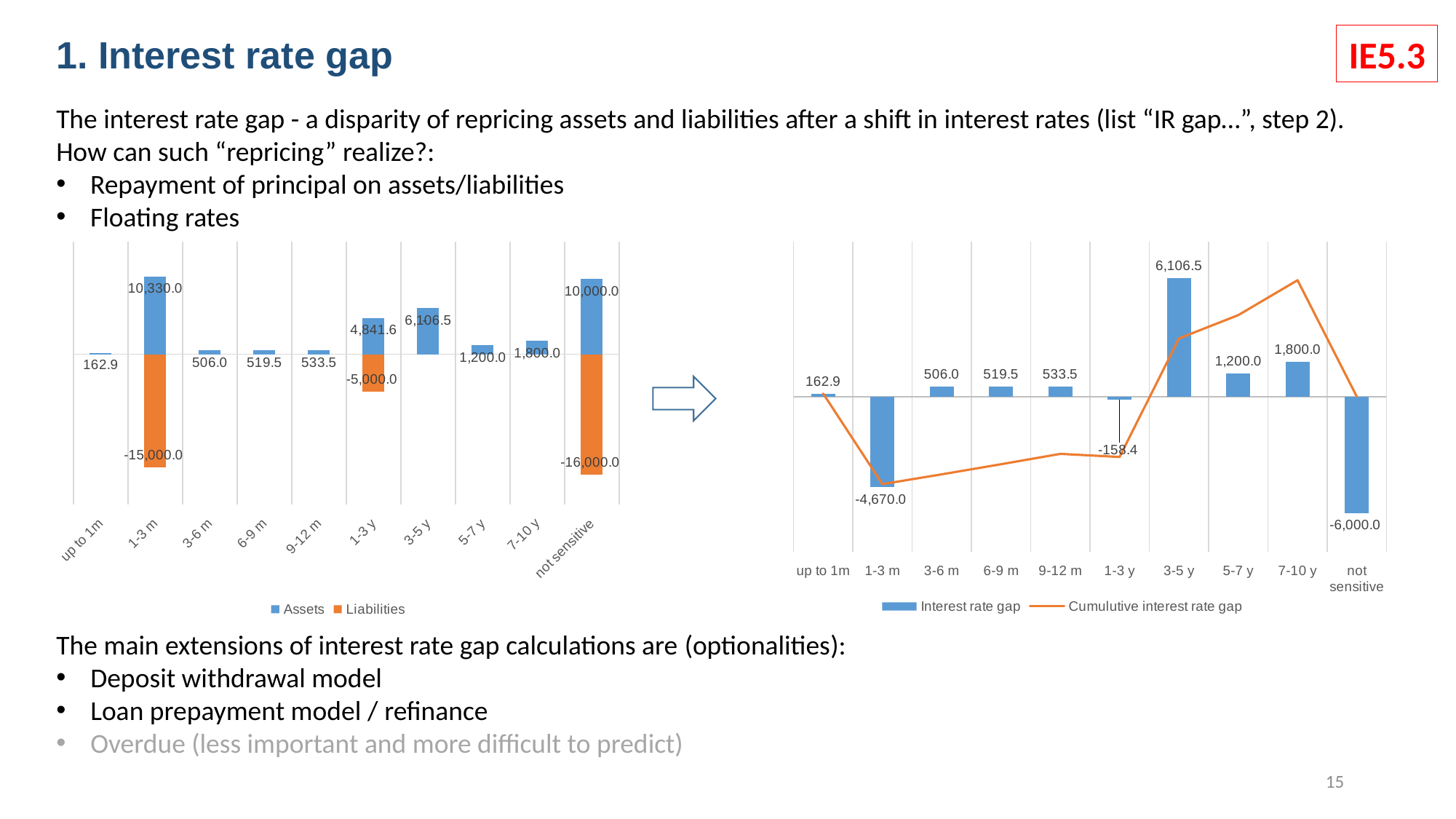

1. Interest rate gap
IE5.3
The interest rate gap - a disparity of repricing assets and liabilities after a shift in interest rates (list “IR gap…”, step 2).
How can such “repricing” realize?:
Repayment of principal on assets/liabilities
Floating rates

### Chart

| Category | Assets | Liabilities |
|---|---|---|
| up to 1m | 162.8993008635867 | 0.0 |
| 1-3 m | 10330.049966025317 | -15000.0 |
| 3-6 m | 505.97129168887943 | 0.0 |
| 6-9 m | 519.4877719266207 | 0.0 |
| 9-12 m | 533.517482422764 | 0.0 |
| 1-3 y | 4841.583215924979 | -5000.0 |
| 3-5 y | 6106.490971147793 | 0.0 |
| 5-7 y | 1200.0 | 0.0 |
| 7-10 y | 1800.0 | 0.0 |
| not sensitive | 10000.0 | -16000.0 |

### Chart

| Category | Interest rate gap | Cumulutive interest rate gap |
|---|---|---|
| up to 1m | 162.8993008635867 | 162.8993008635867 |
| 1-3 m | -4669.950033974683 | -4507.050733111096 |
| 3-6 m | 505.97129168887943 | -4001.0794414222164 |
| 6-9 m | 519.4877719266207 | -3481.591669495596 |
| 9-12 m | 533.517482422764 | -2948.0741870728316 |
| 1-3 y | -158.4167840750206 | -3106.490971147852 |
| 3-5 y | 6106.490971147793 | 2999.999999999941 |
| 5-7 y | 1200.0 | 4199.999999999941 |
| 7-10 y | 1800.0 | 5999.999999999941 |
| not sensitive | -6000.0 | -5.911715561524034e-11 |
The main extensions of interest rate gap calculations are (optionalities):
Deposit withdrawal model
Loan prepayment model / refinance
Overdue (less important and more difficult to predict)
15